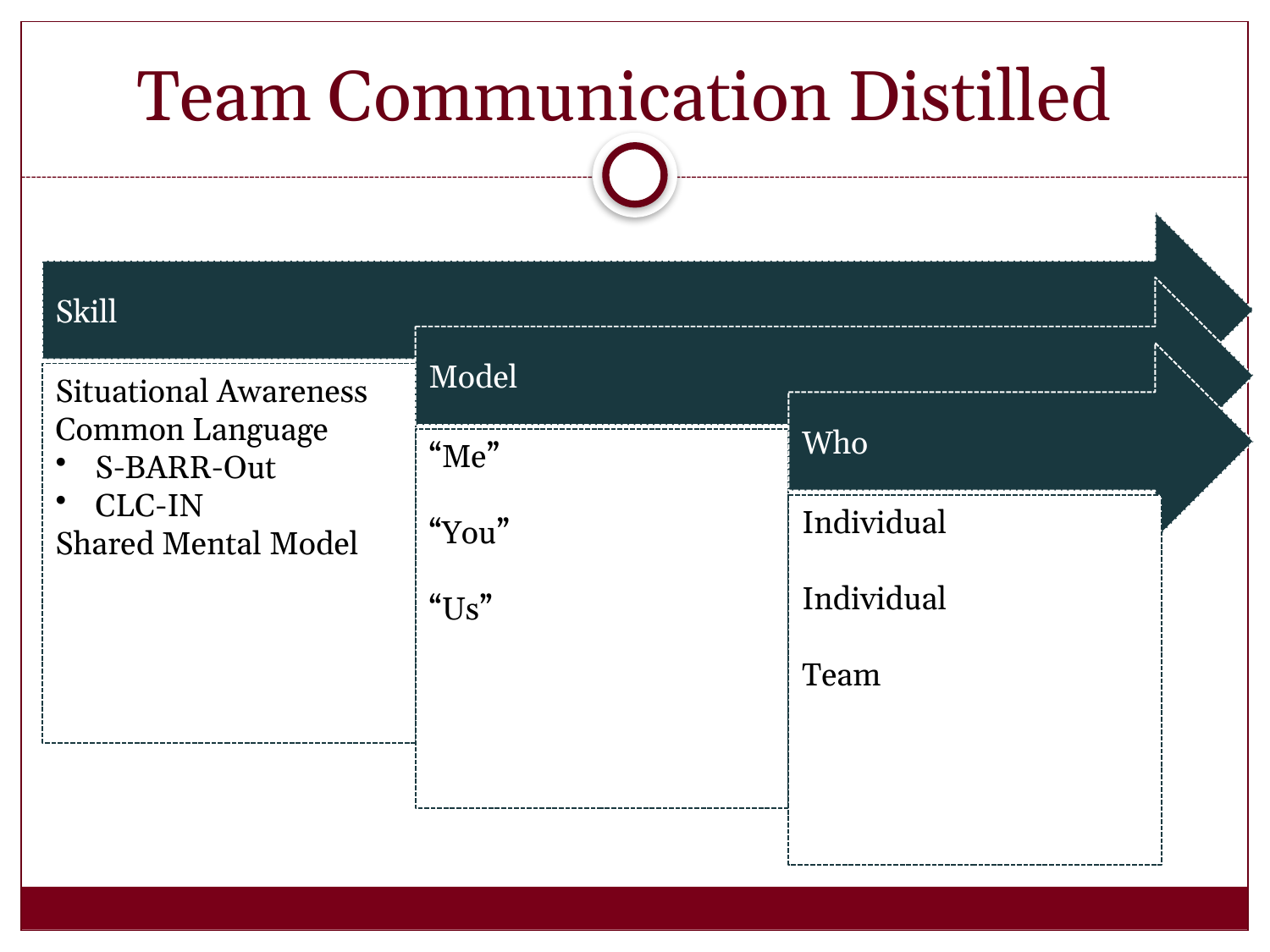

# Team Communication Distilled
Skill
Situational Awareness
Common Language
Model
“Me”
“You”
“Us”
Who
Individual
Individual
Team
S-BARR-Out
CLC-IN
Shared Mental Model